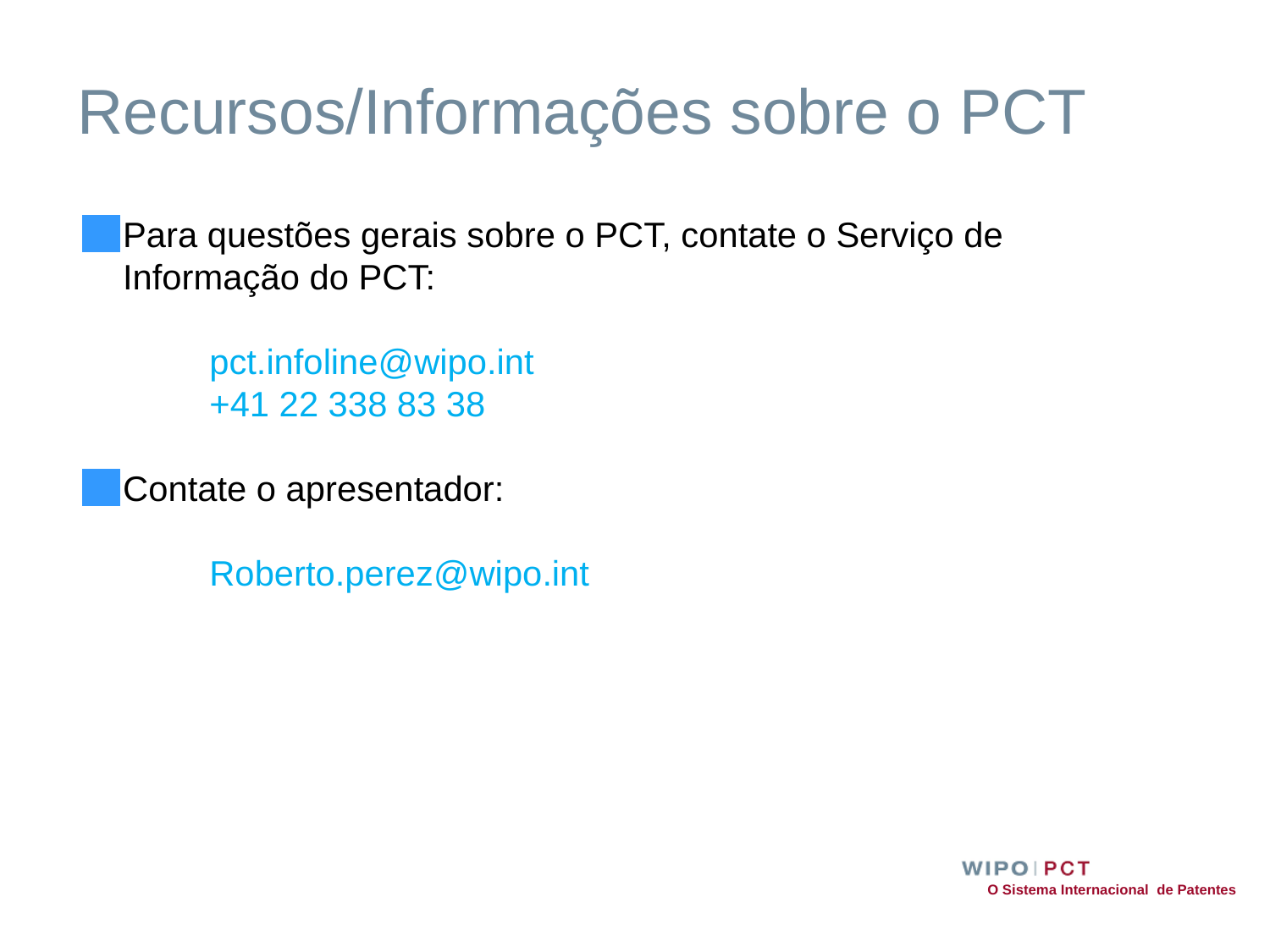

# Recursos/Informações sobre o PCT
Para questões gerais sobre o PCT, contate o Serviço de Informação do PCT:

	pct.infoline@wipo.int
	+41 22 338 83 38

Contate o apresentador:

	Roberto.perez@wipo.int